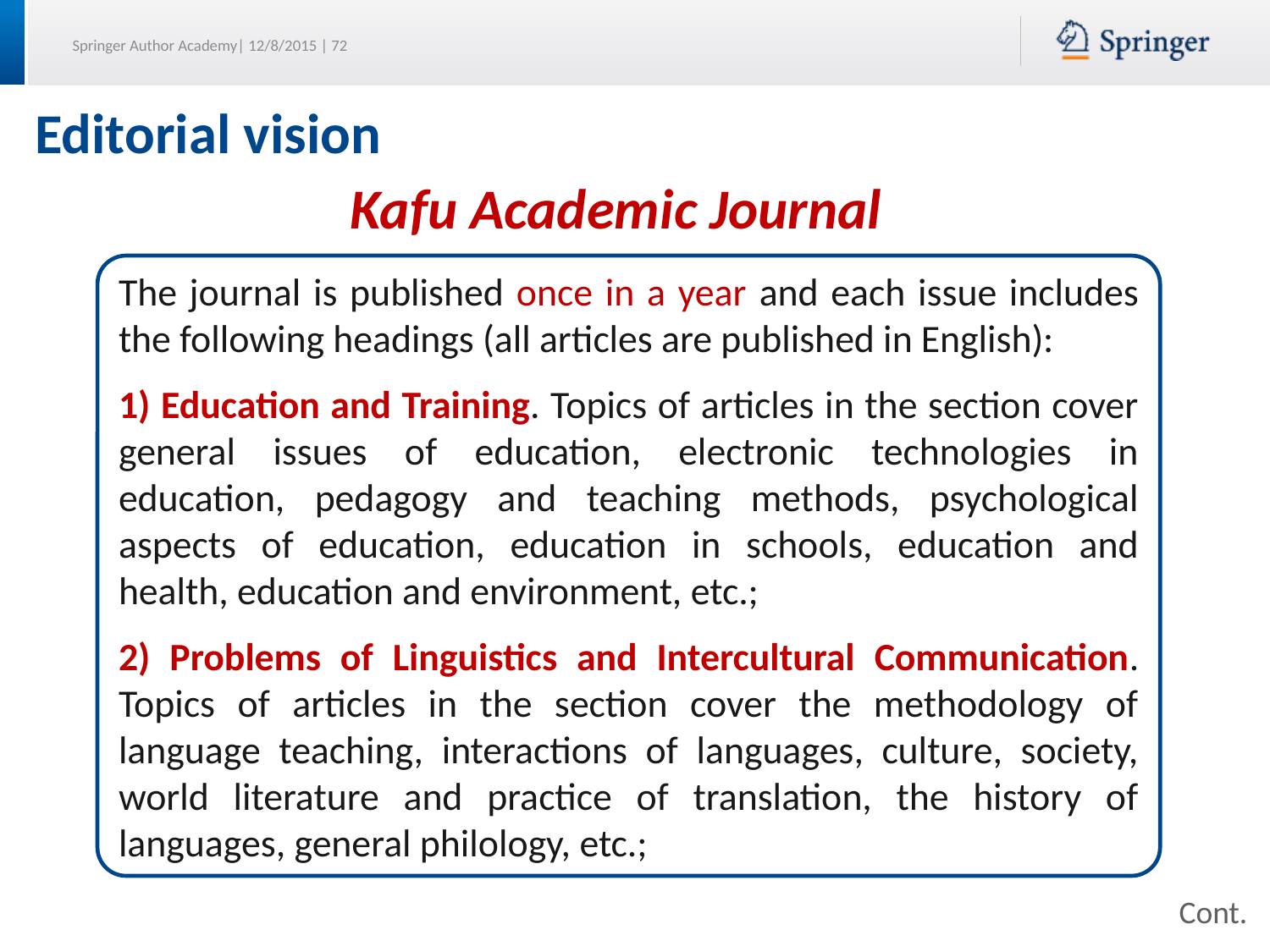

# Editorial vision
Kafu Academic Journal
The journal is published once in a year and each issue includes the following headings (all articles are published in English):
1) Education and Training. Topics of articles in the section cover general issues of education, electronic technologies in education, pedagogy and teaching methods, psychological aspects of education, education in schools, education and health, education and environment, etc.;
2) Problems of Linguistics and Intercultural Communication. Topics of articles in the section cover the methodology of language teaching, interactions of languages, culture, society, world literature and practice of translation, the history of languages, general philology, etc.;
Cont.